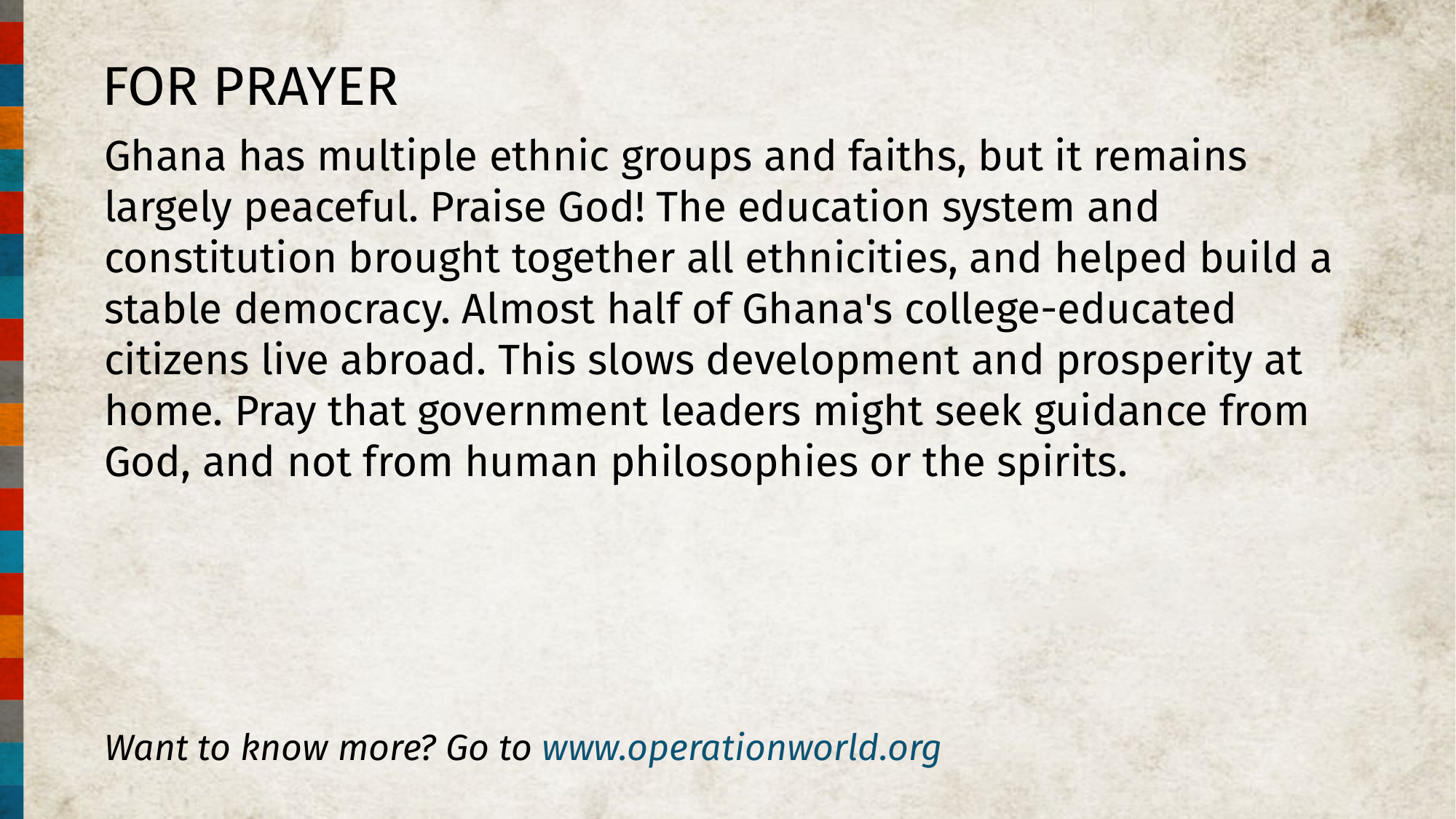

FOR PRAYER
Ghana has multiple ethnic groups and faiths, but it remains largely peaceful. Praise God! The education system and constitution brought together all ethnicities, and helped build a stable democracy. Almost half of Ghana's college-educated citizens live abroad. This slows development and prosperity at home. Pray that government leaders might seek guidance from God, and not from human philosophies or the spirits.

Want to know more? Go to www.operationworld.org